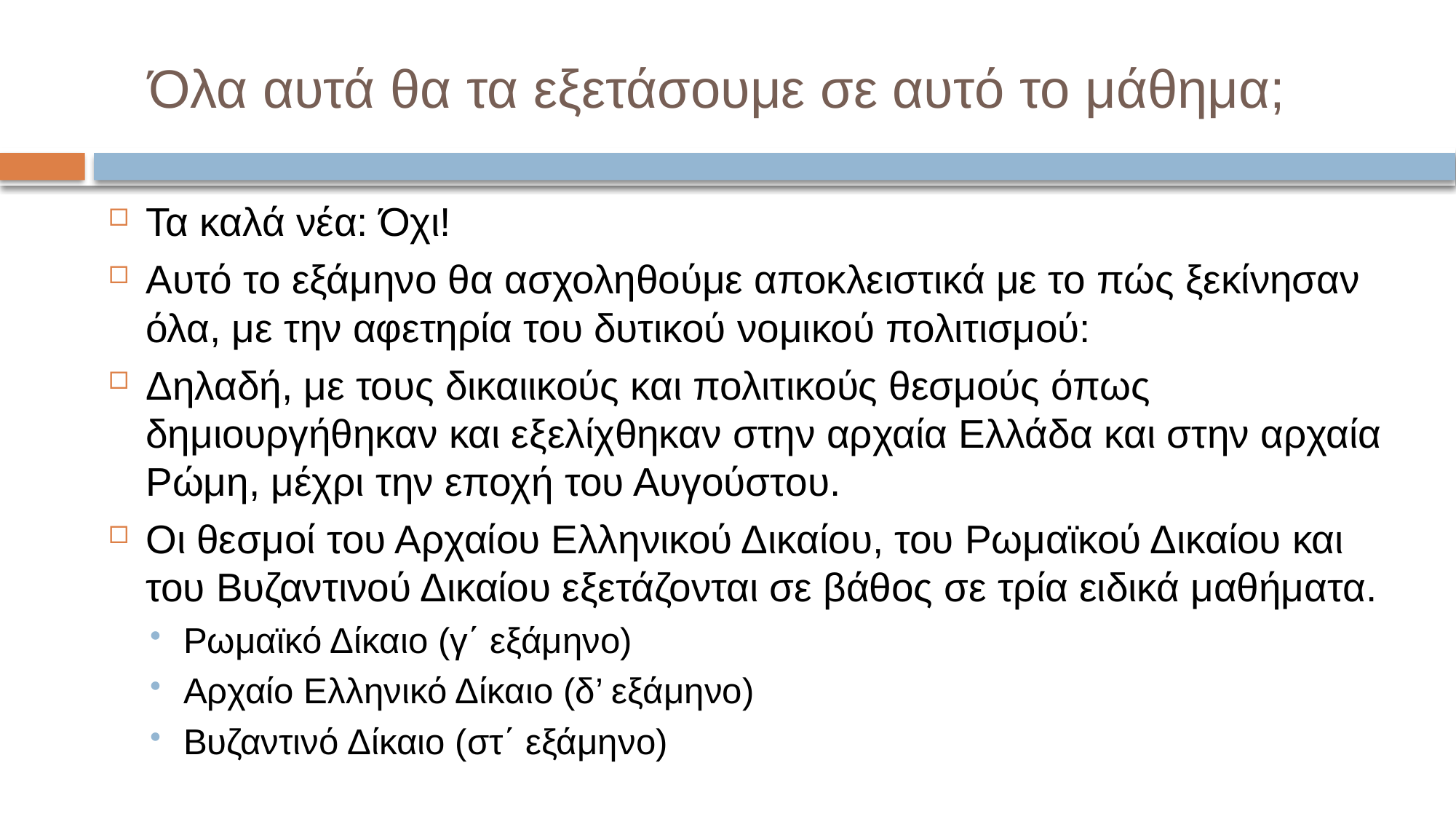

# Όλα αυτά θα τα εξετάσουμε σε αυτό το μάθημα;
Τα καλά νέα: Όχι!
Αυτό το εξάμηνο θα ασχοληθούμε αποκλειστικά με το πώς ξεκίνησαν όλα, με την αφετηρία του δυτικού νομικού πολιτισμού:
Δηλαδή, με τους δικαιικούς και πολιτικούς θεσμούς όπως δημιουργήθηκαν και εξελίχθηκαν στην αρχαία Ελλάδα και στην αρχαία Ρώμη, μέχρι την εποχή του Αυγούστου.
Οι θεσμοί του Αρχαίου Ελληνικού Δικαίου, του Ρωμαϊκού Δικαίου και του Βυζαντινού Δικαίου εξετάζονται σε βάθος σε τρία ειδικά μαθήματα.
Ρωμαϊκό Δίκαιο (γ΄ εξάμηνο)
Αρχαίο Ελληνικό Δίκαιο (δ’ εξάμηνο)
Βυζαντινό Δίκαιο (στ΄ εξάμηνο)